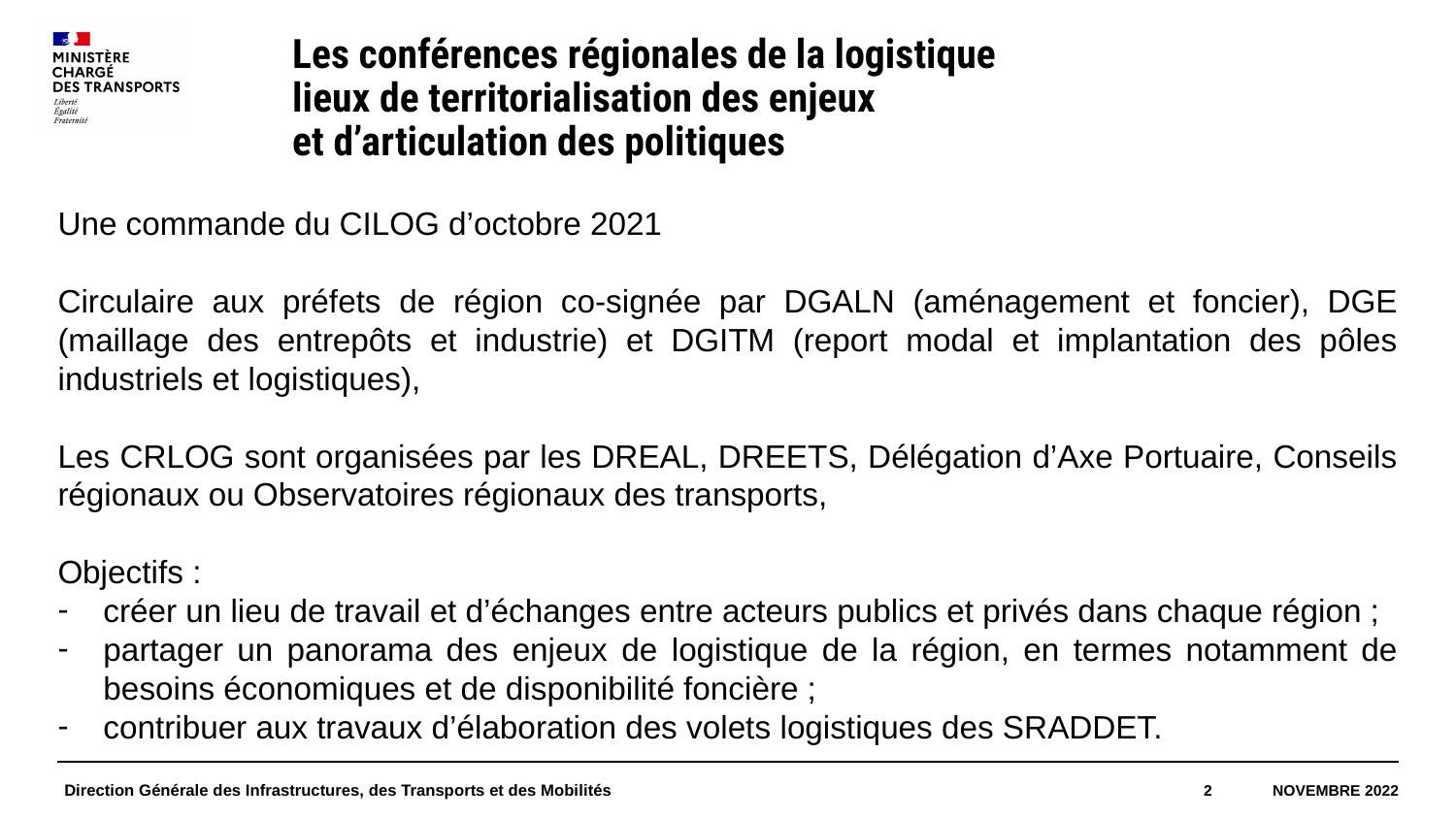

# Les conférences régionales de la logistique lieux de territorialisation des enjeux et d’articulation des politiques
Une commande du CILOG d’octobre 2021

Circulaire aux préfets de région co-signée par DGALN (aménagement et foncier), DGE (maillage des entrepôts et industrie) et DGITM (report modal et implantation des pôles industriels et logistiques),

Les CRLOG sont organisées par les DREAL, DREETS, Délégation d’Axe Portuaire, Conseils régionaux ou Observatoires régionaux des transports,

Objectifs :
créer un lieu de travail et d’échanges entre acteurs publics et privés dans chaque région ;
partager un panorama des enjeux de logistique de la région, en termes notamment de besoins économiques et de disponibilité foncière ;
contribuer aux travaux d’élaboration des volets logistiques des SRADDET.

2
NOVEMBRE 2022

Direction Générale des Infrastructures, des Transports et des Mobilités